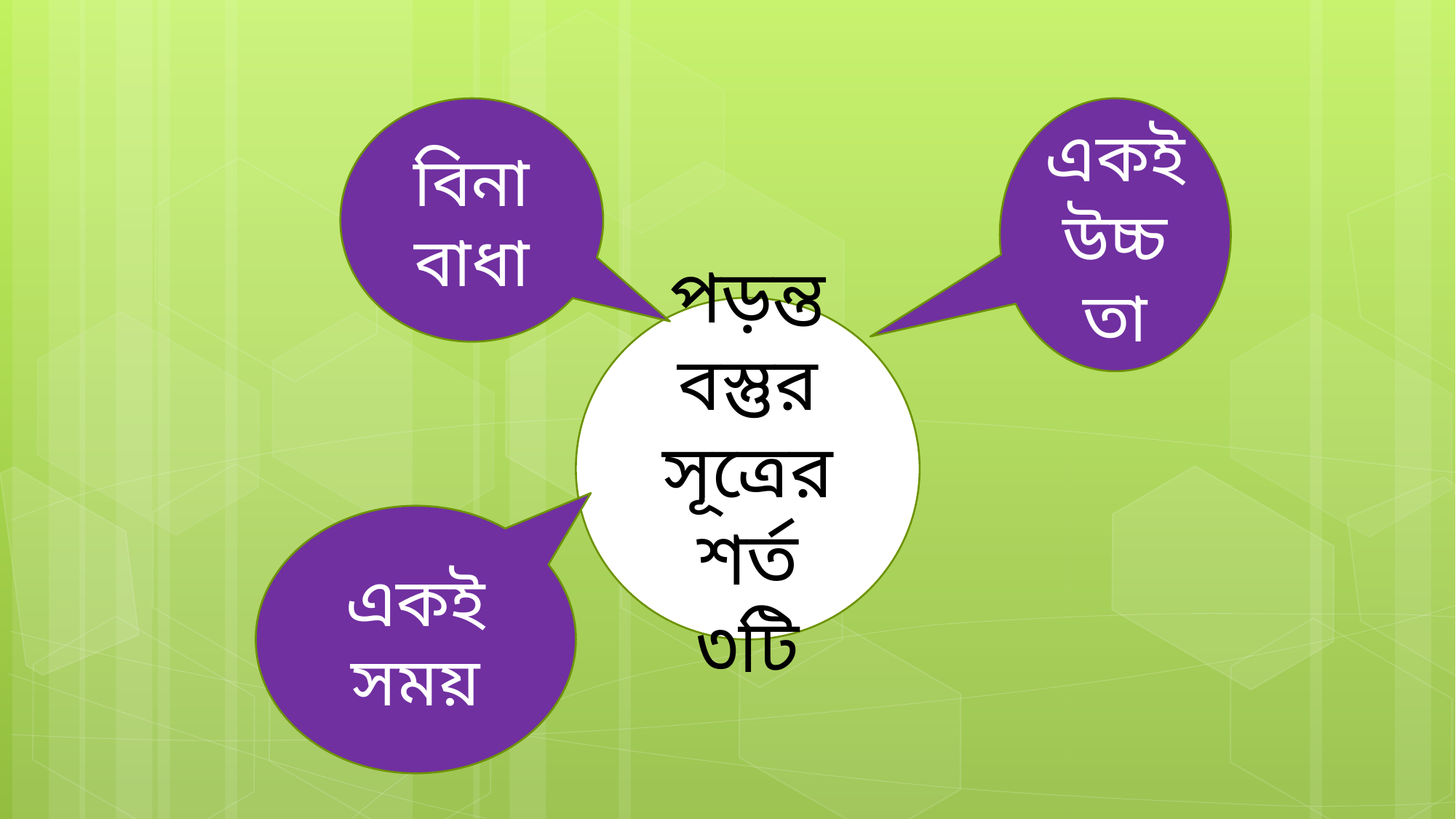

বিনা বাধা
একই উচ্চতা
পড়ন্ত বস্তুর সূত্রের শর্ত ৩টি
একই সময়